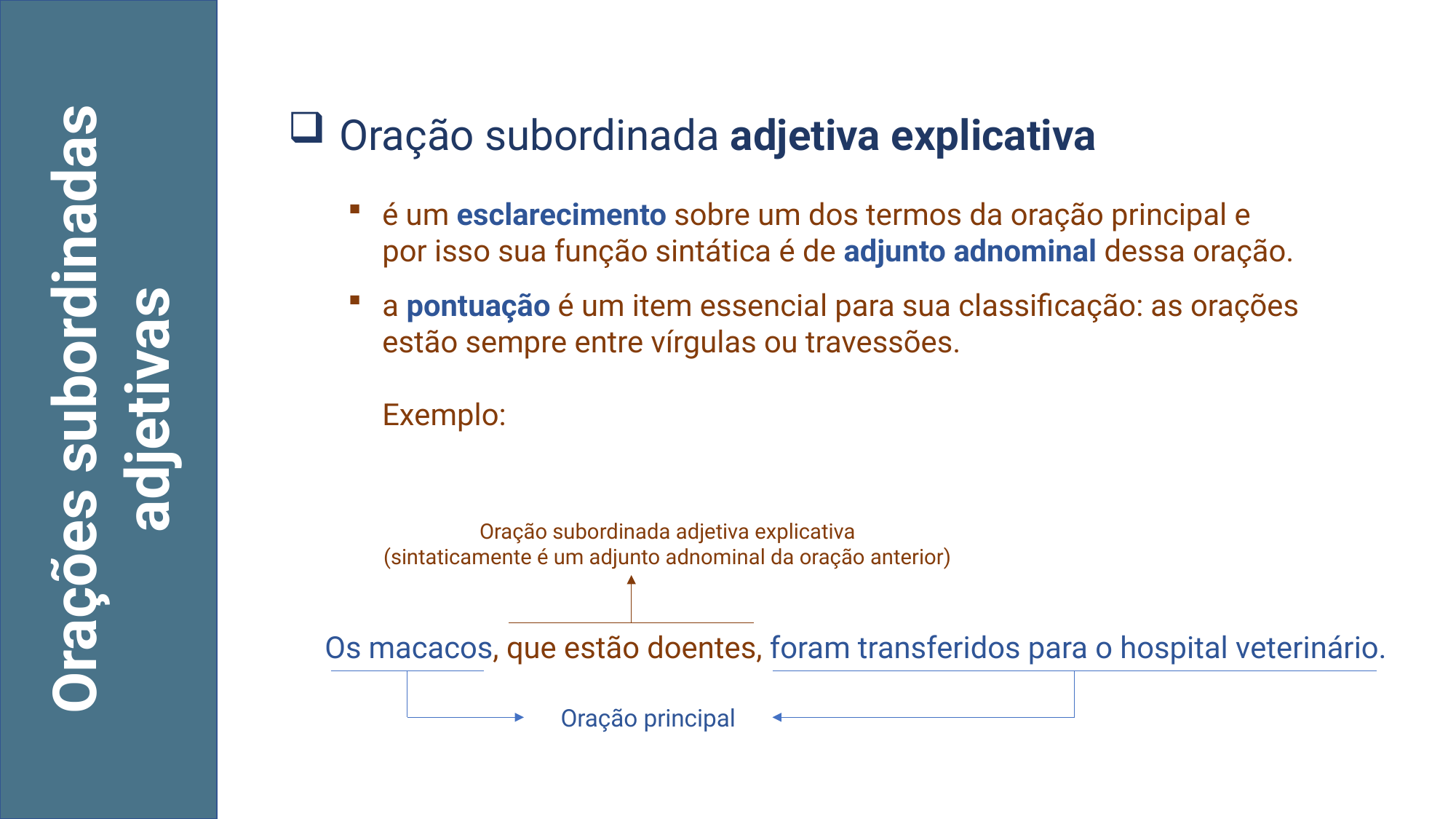

Orações subordinadas adjetivas
Oração subordinada adjetiva explicativa
é um esclarecimento sobre um dos termos da oração principal e por isso sua função sintática é de adjunto adnominal dessa oração.
a pontuação é um item essencial para sua classificação: as orações estão sempre entre vírgulas ou travessões.

Exemplo:
Oração subordinada adjetiva explicativa
(sintaticamente é um adjunto adnominal da oração anterior)
Os macacos, que estão doentes, foram transferidos para o hospital veterinário.
Oração principal